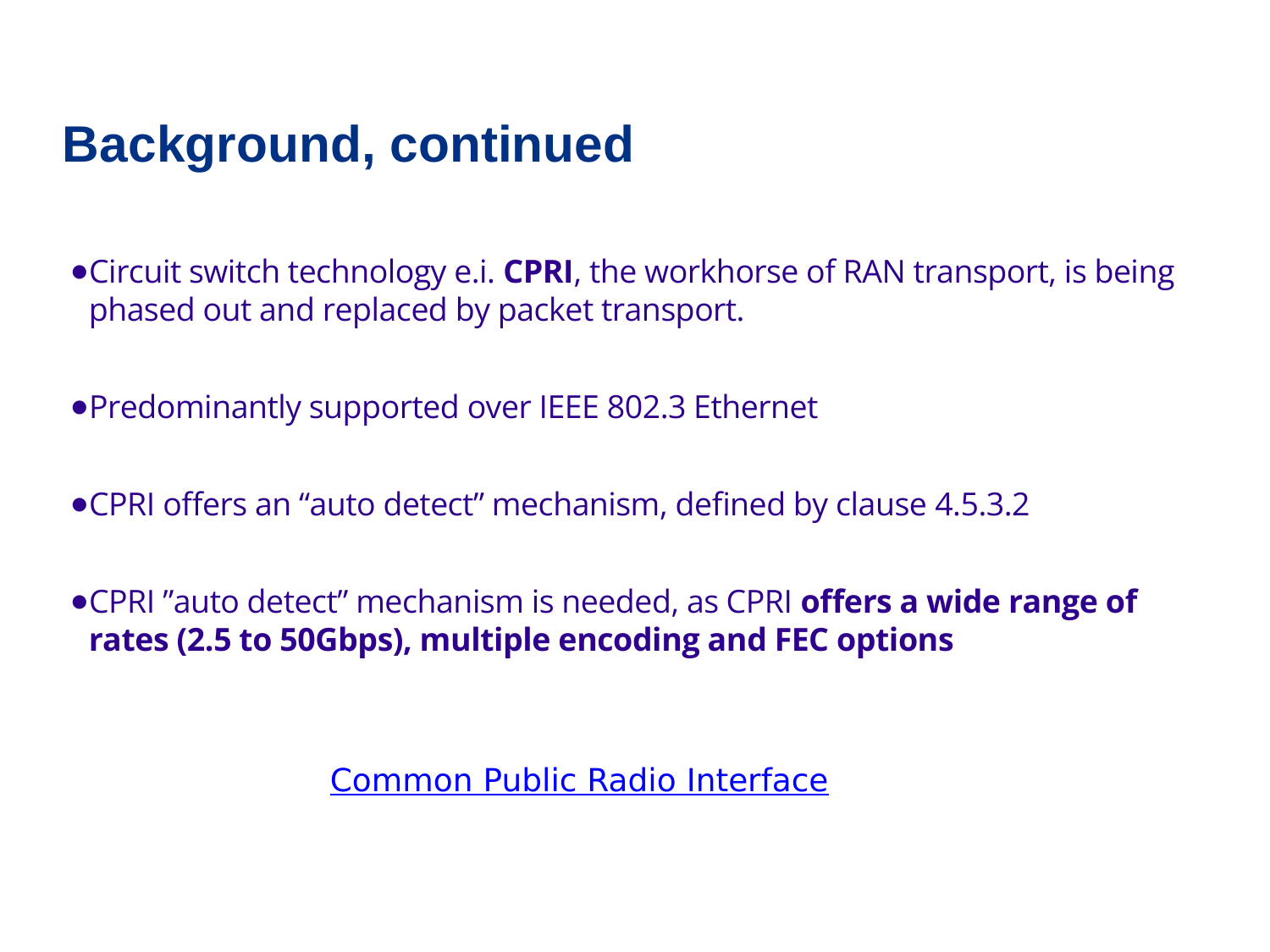

# Background, continued
Circuit switch technology e.i. CPRI, the workhorse of RAN transport, is being phased out and replaced by packet transport.

Predominantly supported over IEEE 802.3 Ethernet

CPRI offers an “auto detect” mechanism, defined by clause 4.5.3.2

CPRI ”auto detect” mechanism is needed, as CPRI offers a wide range of rates (2.5 to 50Gbps), multiple encoding and FEC options

Common Public Radio Interface